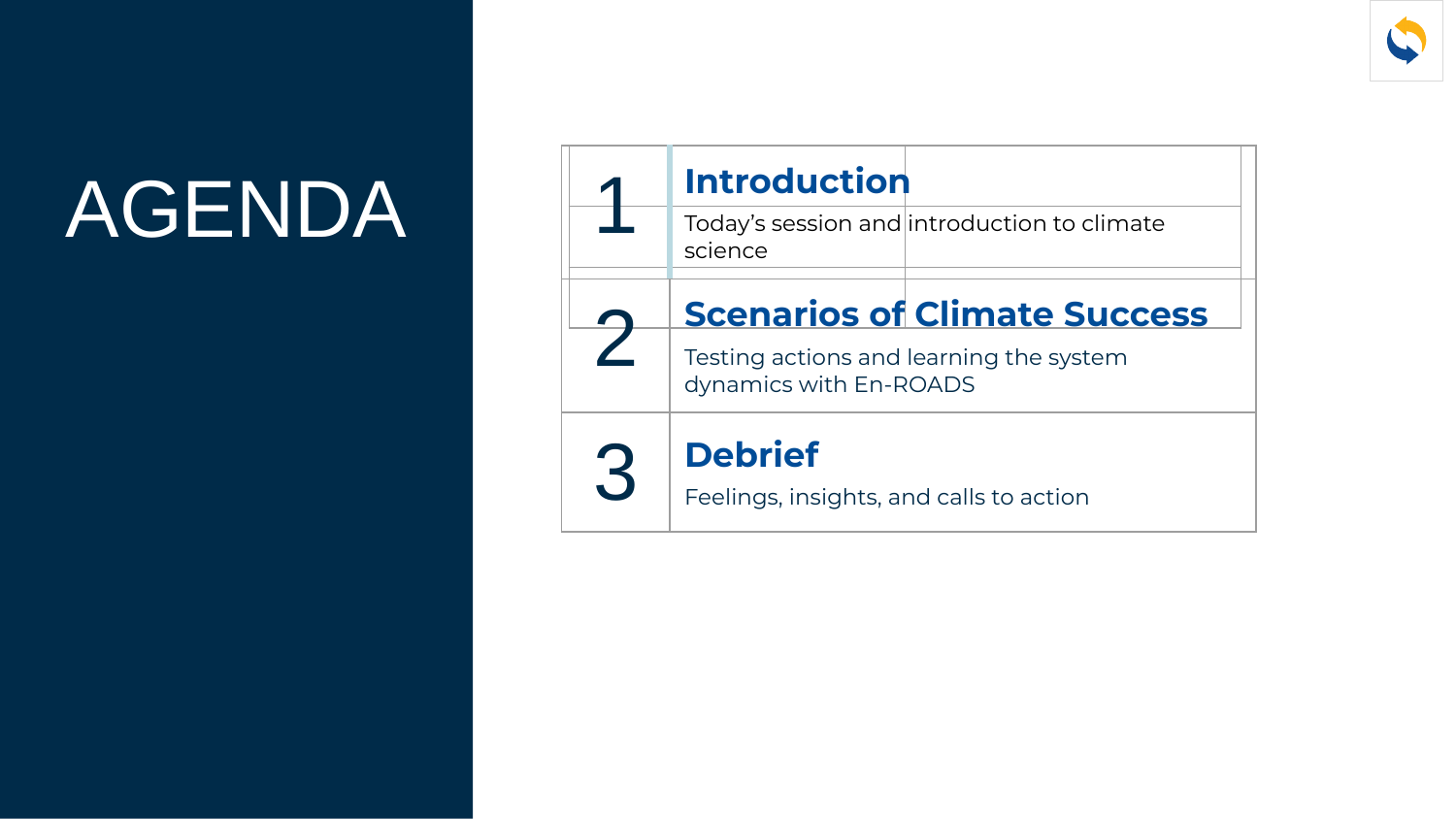

| 1 | Introduction Today’s session and introduction to climate science |
| --- | --- |
| 2 | Scenarios of Climate Success Testing actions and learning the system dynamics with En-ROADS |
| 3 | Debrief Feelings, insights, and calls to action |
# AGENDA